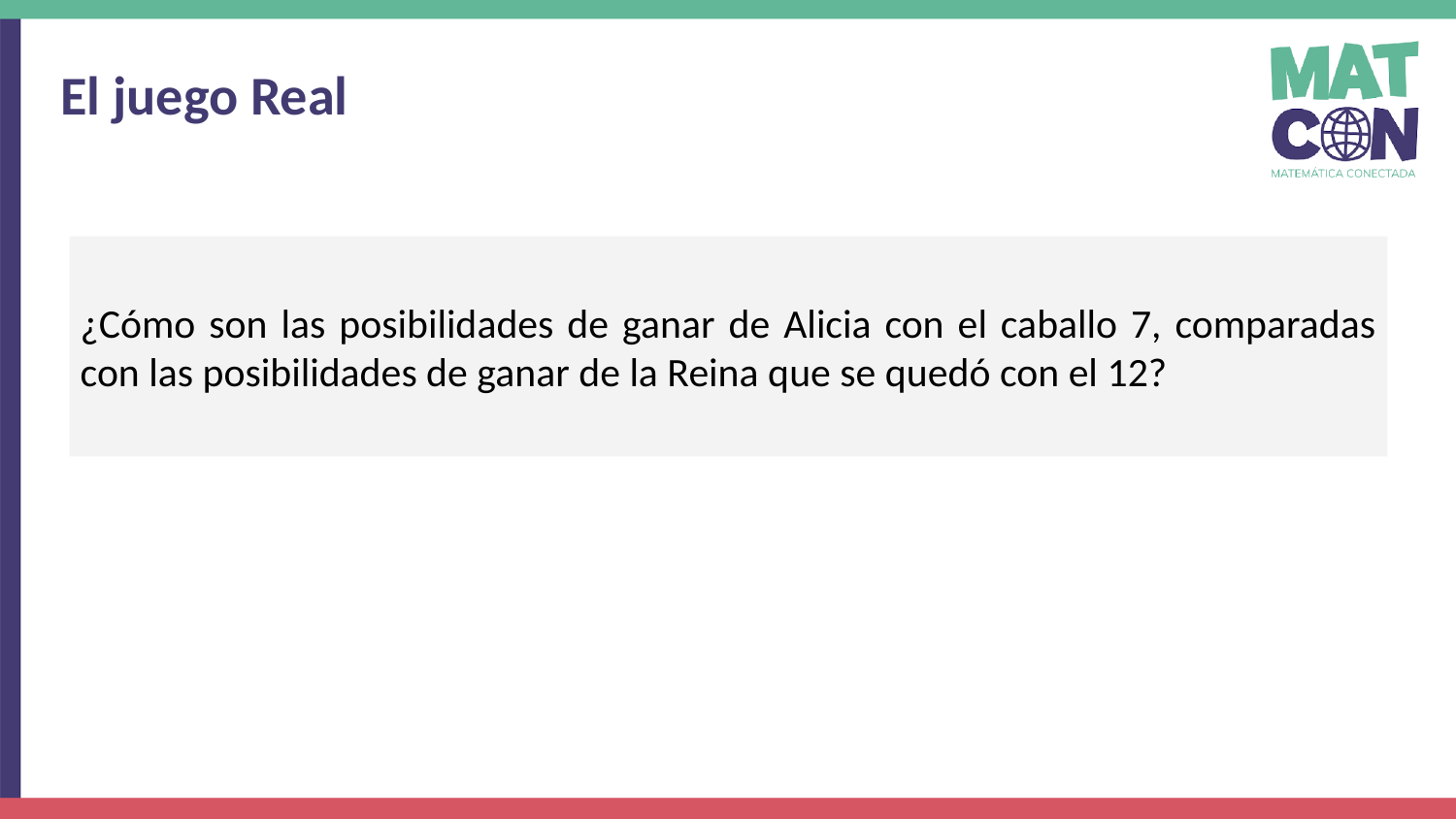

El juego Real
¿Cómo son las posibilidades de ganar de Alicia con el caballo 7, comparadas con las posibilidades de ganar de la Reina que se quedó con el 12?